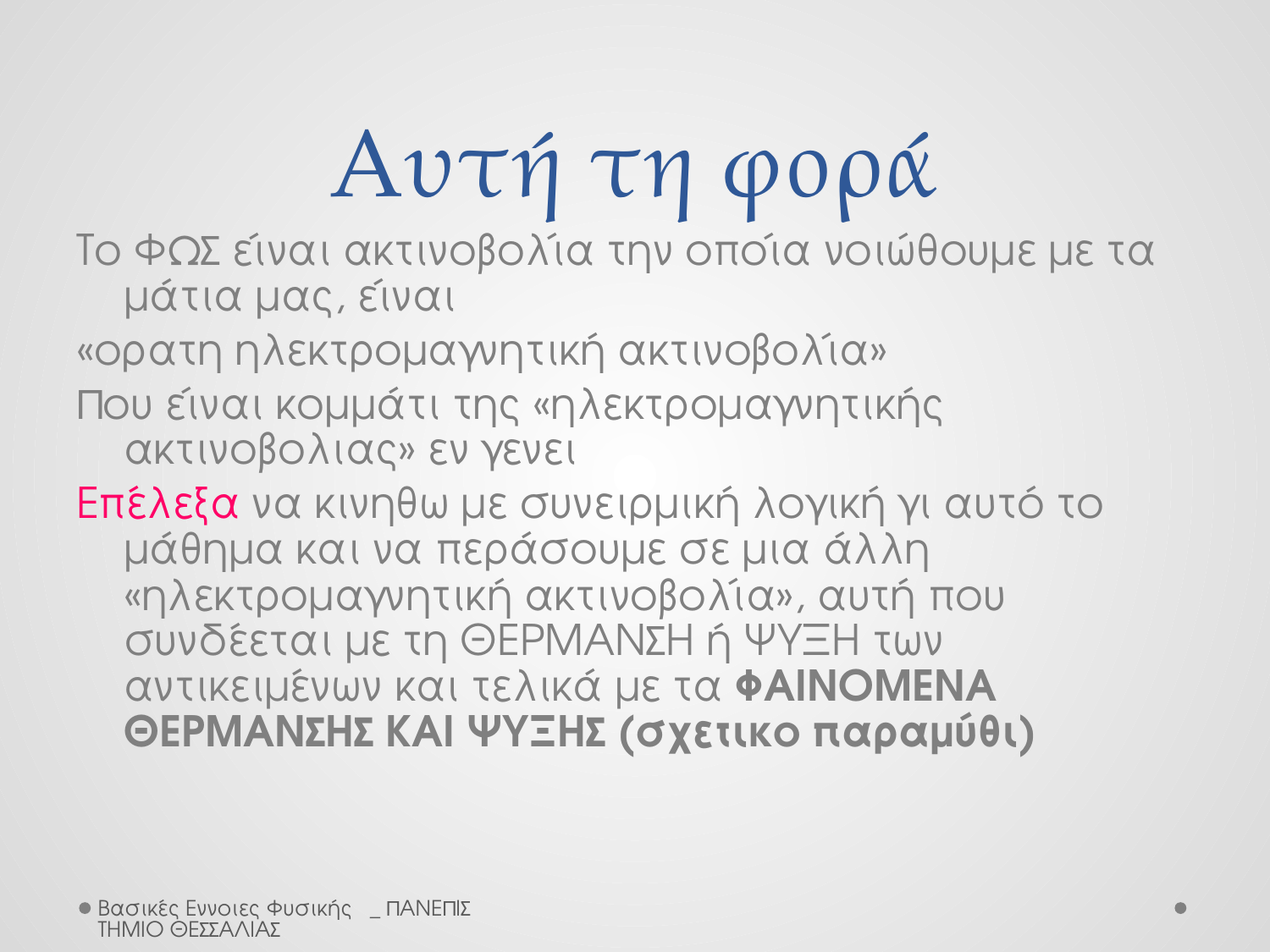

# Αυτή τη φορά
Το ΦΩΣ είναι ακτινοβολία την οποία νοιώθουμε με τα μάτια μας, είναι
«ορατη ηλεκτρομαγνητική ακτινοβολία»
Που είναι κομμάτι της «ηλεκτρομαγνητικής ακτινοβολιας» εν γενει
Επέλεξα να κινηθω με συνειρμική λογική γι αυτό το μάθημα και να περάσουμε σε μια άλλη «ηλεκτρομαγνητική ακτινοβολία», αυτή που συνδέεται με τη ΘΕΡΜΑΝΣΗ ή ΨΥΞΗ των αντικειμένων και τελικά με τα ΦΑΙΝΟΜΕΝΑ ΘΕΡΜΑΝΣΗΣ ΚΑΙ ΨΥΞΗΣ (σχετικο παραμύθι)

Βασικές Εννοιες Φυσικής   _ ΠΑΝΕΠΙΣΤΗΜΙΟ ΘΕΣΣΑΛΙΑΣ